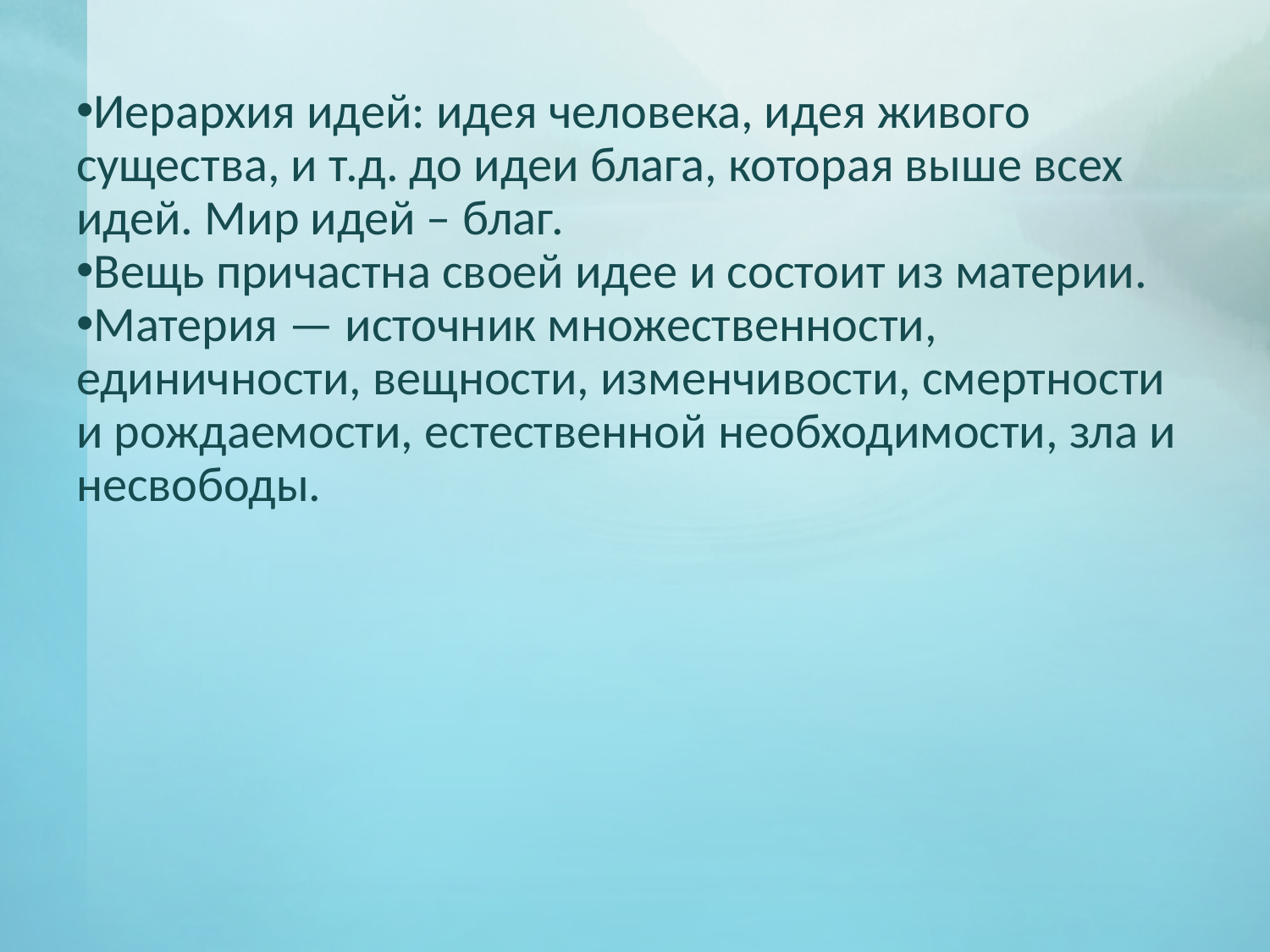

Иерархия идей: идея человека, идея живого существа, и т.д. до идеи блага, которая выше всех идей. Мир идей – благ.
Вещь причастна своей идее и состоит из материи.
Материя — источник множественности, единичности, вещности, изменчивости, смертности и рождаемости, естественной необходимости, зла и несвободы.